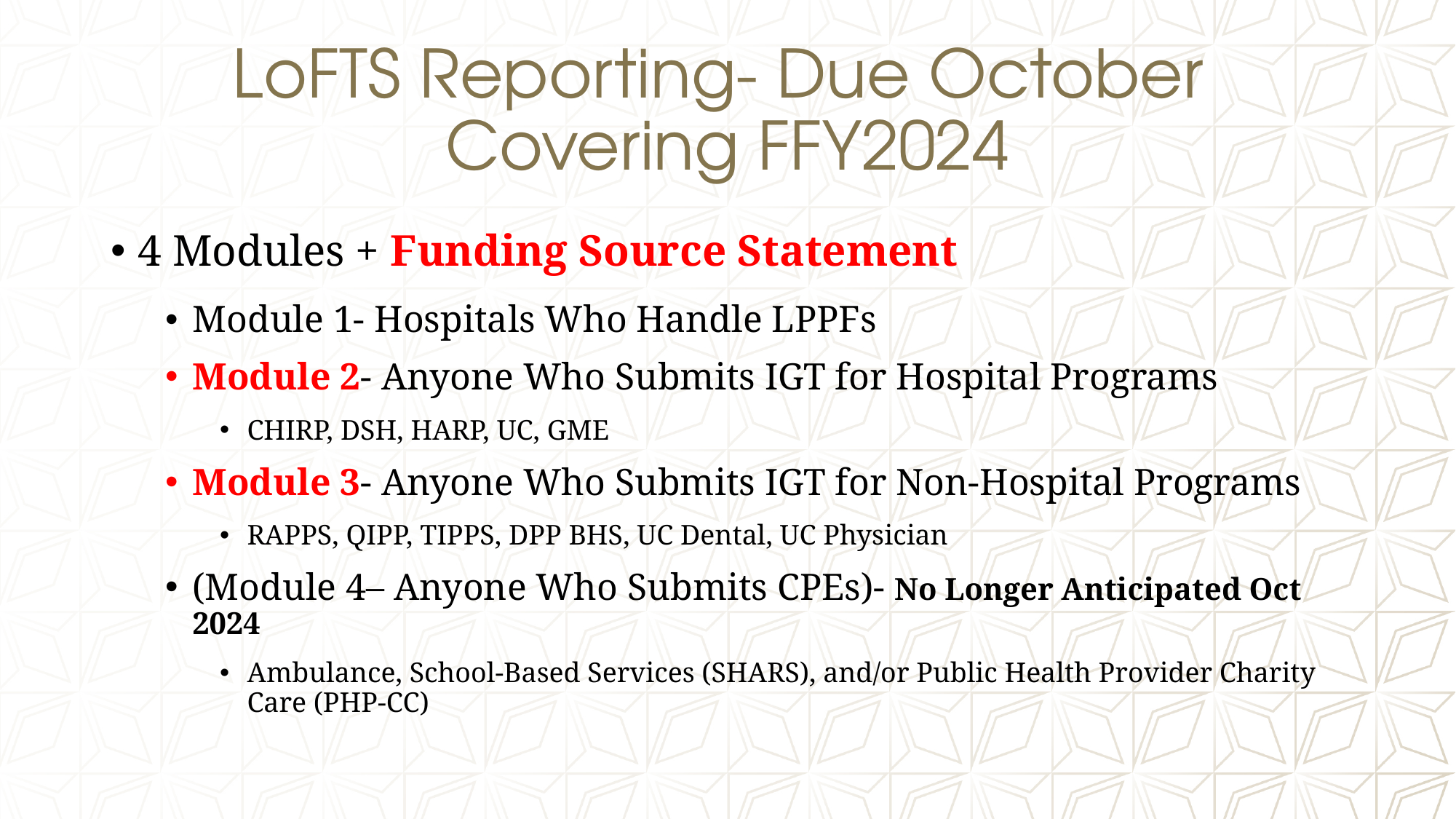

# LoFTS Reporting- Due October Covering FFY2024
4 Modules + Funding Source Statement
Module 1- Hospitals Who Handle LPPFs
Module 2- Anyone Who Submits IGT for Hospital Programs
CHIRP, DSH, HARP, UC, GME
Module 3- Anyone Who Submits IGT for Non-Hospital Programs
RAPPS, QIPP, TIPPS, DPP BHS, UC Dental, UC Physician
(Module 4– Anyone Who Submits CPEs)- No Longer Anticipated Oct 2024
Ambulance, School-Based Services (SHARS), and/or Public Health Provider Charity Care (PHP-CC)